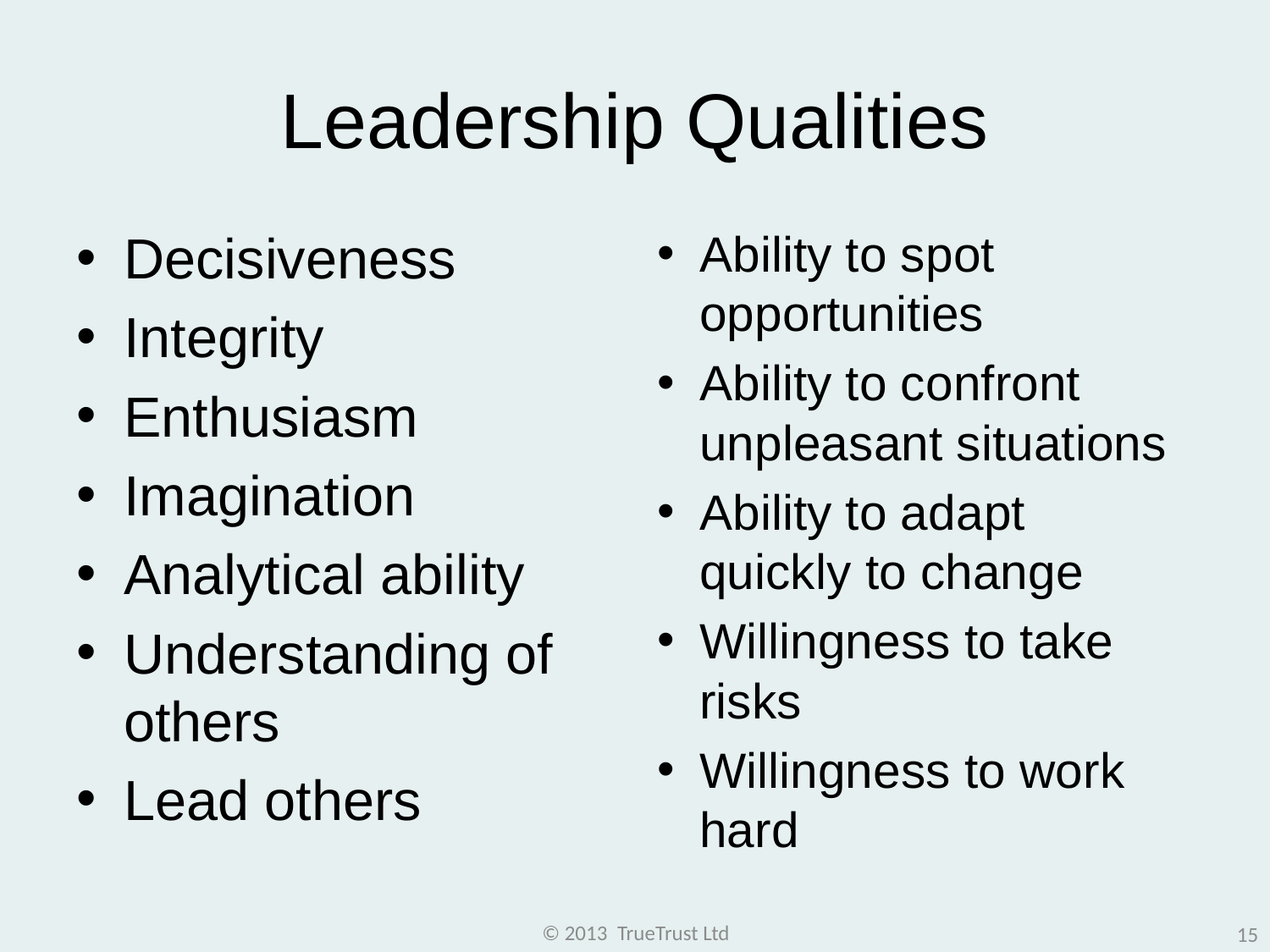

# Leadership Qualities
Decisiveness
Integrity
Enthusiasm
Imagination
Analytical ability
Understanding of others
Lead others
Ability to spot opportunities
Ability to confront unpleasant situations
Ability to adapt quickly to change
Willingness to take risks
Willingness to work hard
© 2013  TrueTrust Ltd
15